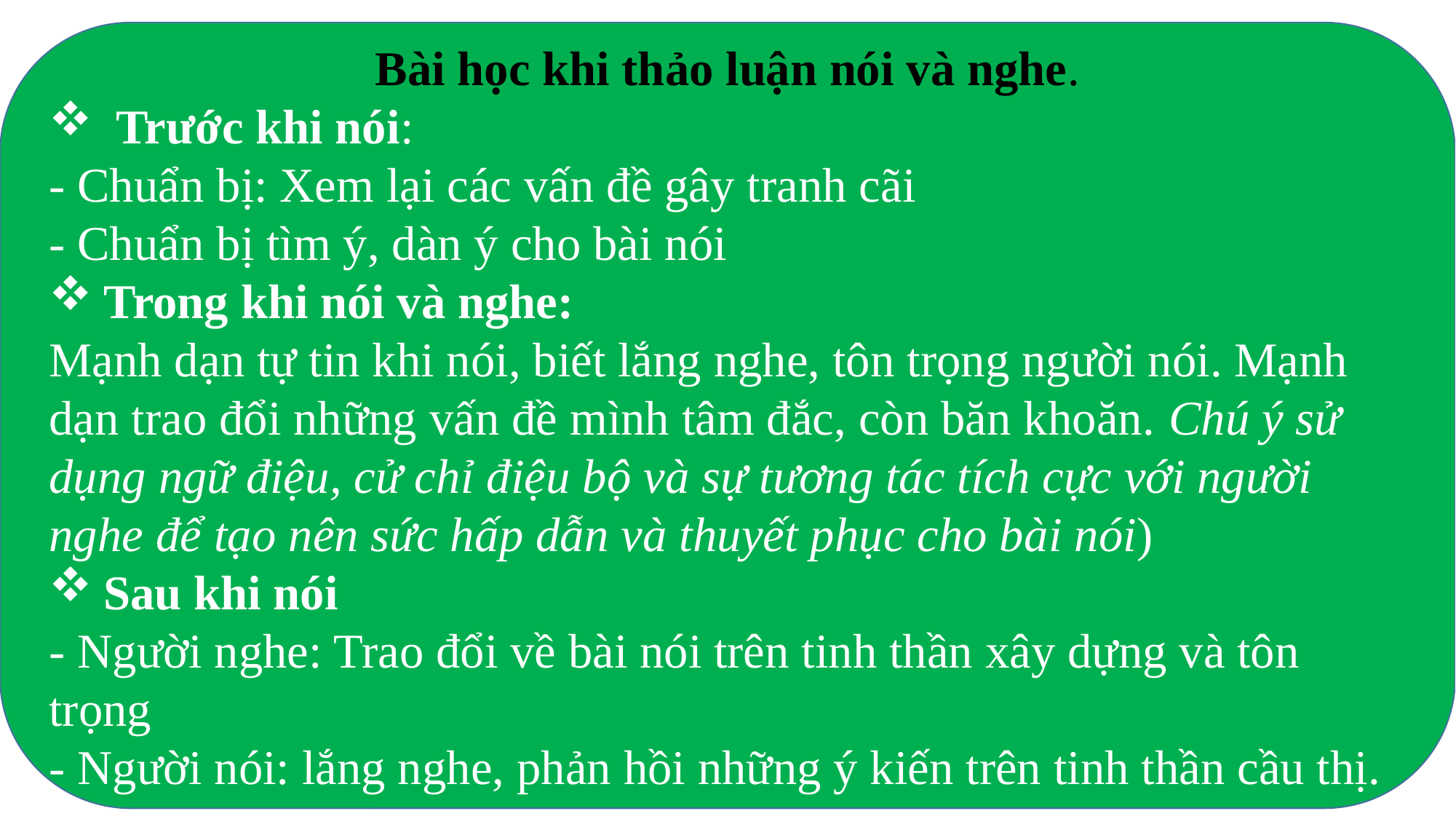

Bài học khi thảo luận nói và nghe.
 Trước khi nói:
- Chuẩn bị: Xem lại các vấn đề gây tranh cãi
- Chuẩn bị tìm ý, dàn ý cho bài nói
Trong khi nói và nghe:
Mạnh dạn tự tin khi nói, biết lắng nghe, tôn trọng người nói. Mạnh dạn trao đổi những vấn đề mình tâm đắc, còn băn khoăn. Chú ý sử dụng ngữ điệu, cử chỉ điệu bộ và sự tương tác tích cực với người nghe để tạo nên sức hấp dẫn và thuyết phục cho bài nói)
Sau khi nói
- Người nghe: Trao đổi về bài nói trên tinh thần xây dựng và tôn trọng
- Người nói: lắng nghe, phản hồi những ý kiến trên tinh thần cầu thị.